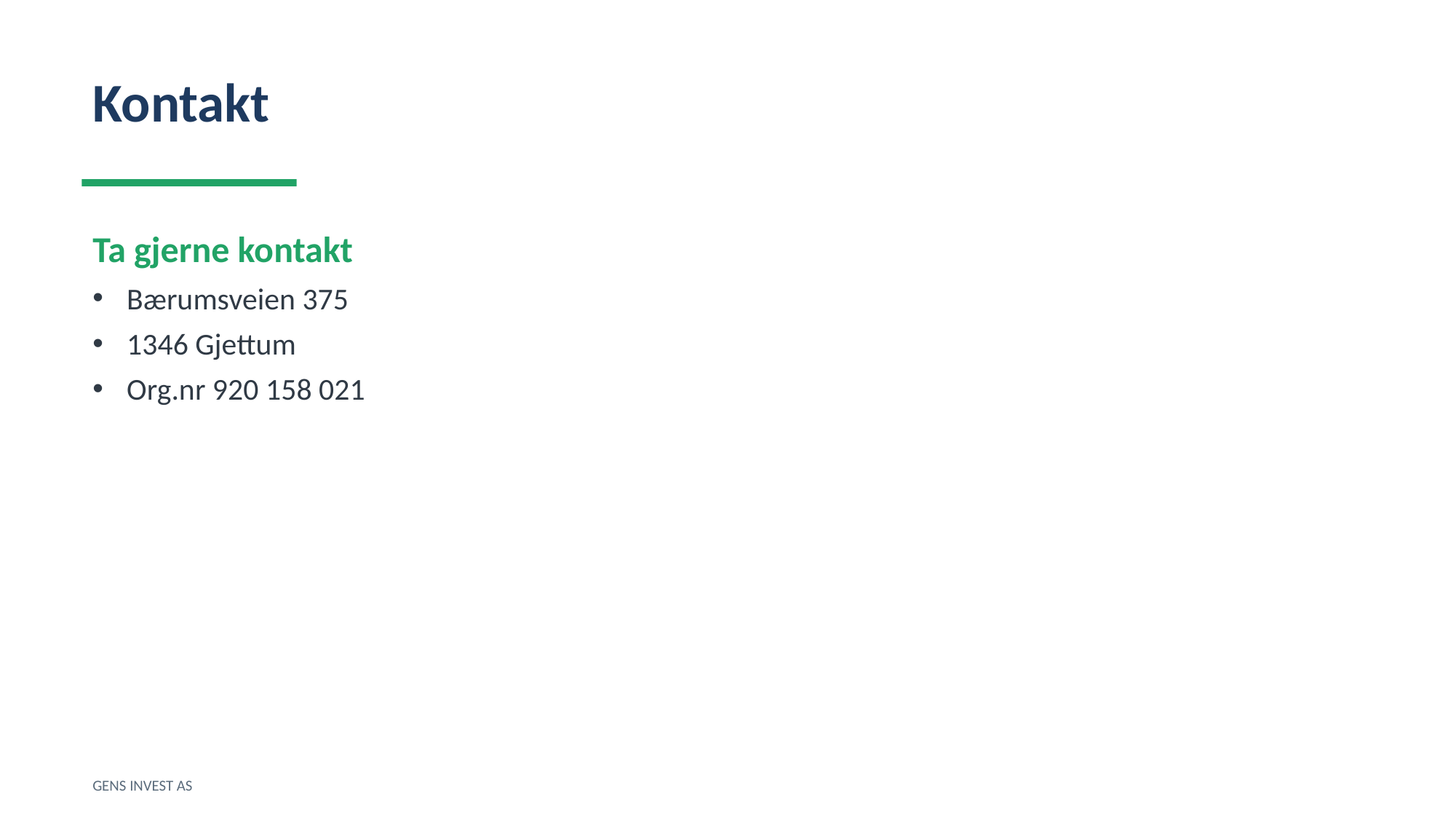

Kontakt

Ta gjerne kontakt
Bærumsveien 375
1346 Gjettum
Org.nr 920 158 021
GENS INVEST AS